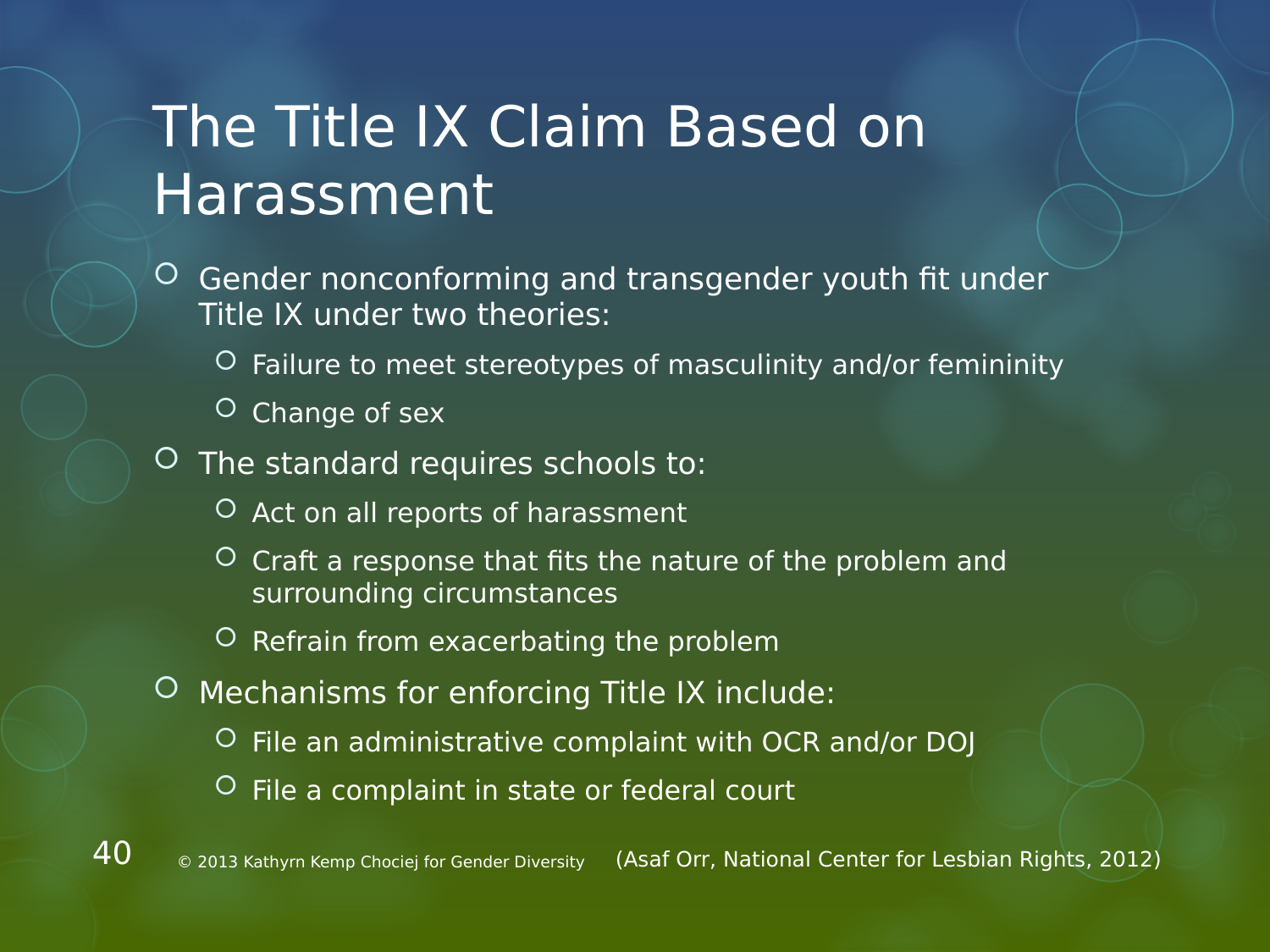

# The Title IX Claim Based on Harassment
Gender nonconforming and transgender youth fit under Title IX under two theories:
Failure to meet stereotypes of masculinity and/or femininity
Change of sex
The standard requires schools to:
Act on all reports of harassment
Craft a response that fits the nature of the problem and surrounding circumstances
Refrain from exacerbating the problem
Mechanisms for enforcing Title IX include:
File an administrative complaint with OCR and/or DOJ
File a complaint in state or federal court
40
© 2013 Kathyrn Kemp Chociej for Gender Diversity
(Asaf Orr, National Center for Lesbian Rights, 2012)